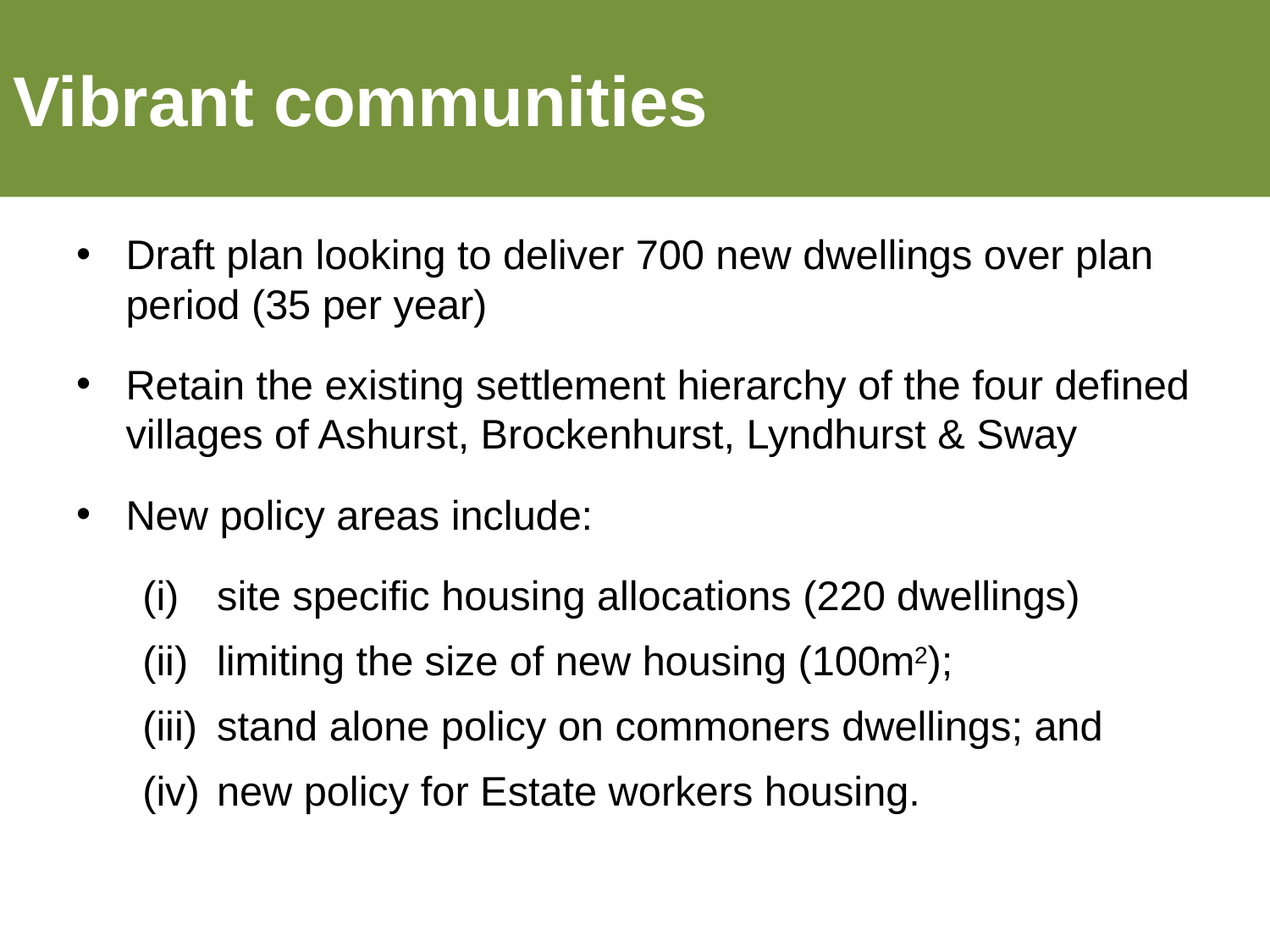

# Vibrant communities
Draft plan looking to deliver 700 new dwellings over plan period (35 per year)
Retain the existing settlement hierarchy of the four defined villages of Ashurst, Brockenhurst, Lyndhurst & Sway
New policy areas include:
site specific housing allocations (220 dwellings)
limiting the size of new housing (100m2);
stand alone policy on commoners dwellings; and
new policy for Estate workers housing.